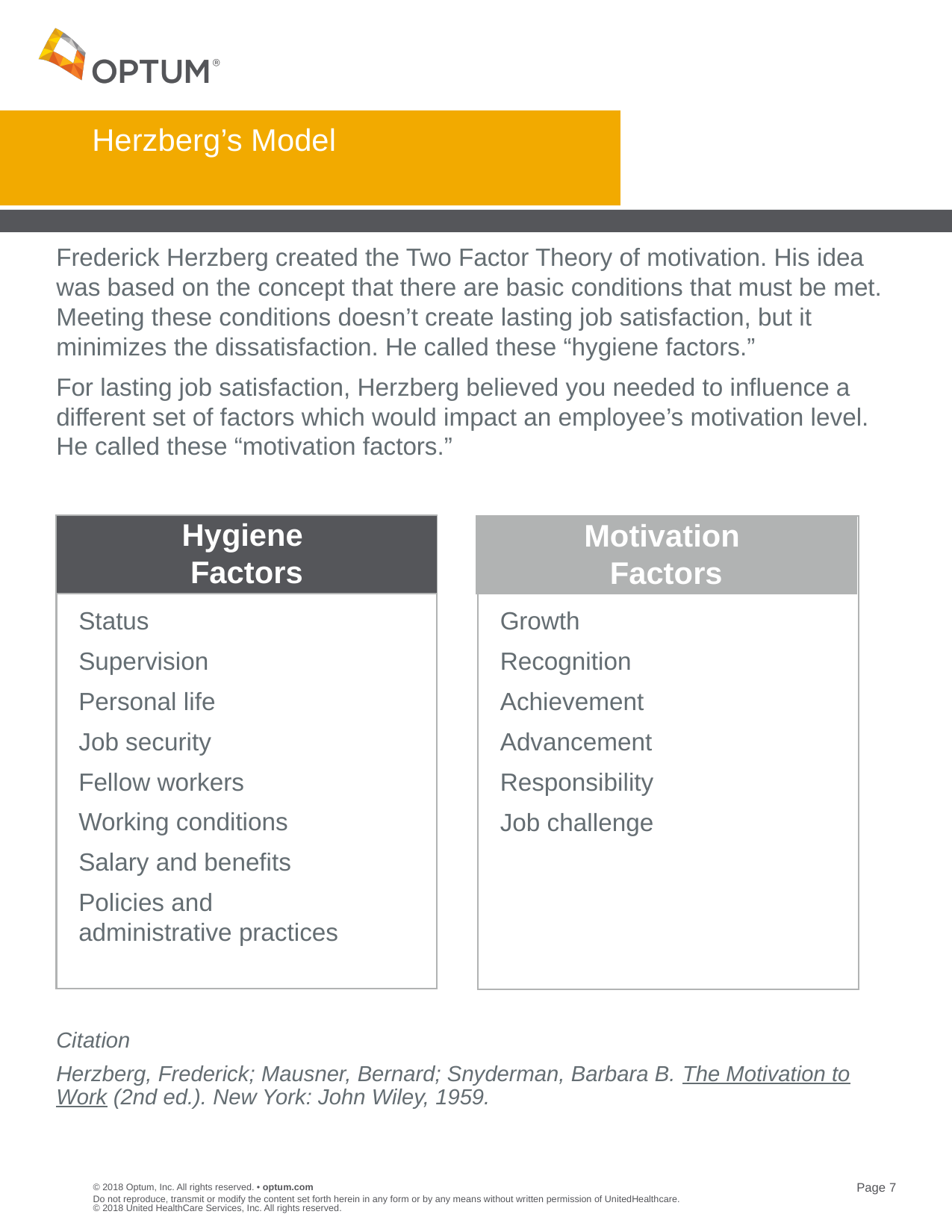

# Herzberg’s Model
Frederick Herzberg created the Two Factor Theory of motivation. His idea was based on the concept that there are basic conditions that must be met. Meeting these conditions doesn’t create lasting job satisfaction, but it minimizes the dissatisfaction. He called these “hygiene factors.”
For lasting job satisfaction, Herzberg believed you needed to influence a different set of factors which would impact an employee’s motivation level. He called these “motivation factors.”
Hygiene
Factors
Status
Supervision
Personal life
Job security
Fellow workers
Working conditions
Salary and benefits
Policies and
administrative practices
Motivation
Factors
Growth
Recognition
Achievement
Advancement
Responsibility
Job challenge
Citation
Herzberg, Frederick; Mausner, Bernard; Snyderman, Barbara B. The Motivation to Work (2nd ed.). New York: John Wiley, 1959.
Do not reproduce, transmit or modify the content set forth herein in any form or by any means without written permission of UnitedHealthcare. © 2018 United HealthCare Services, Inc. All rights reserved.